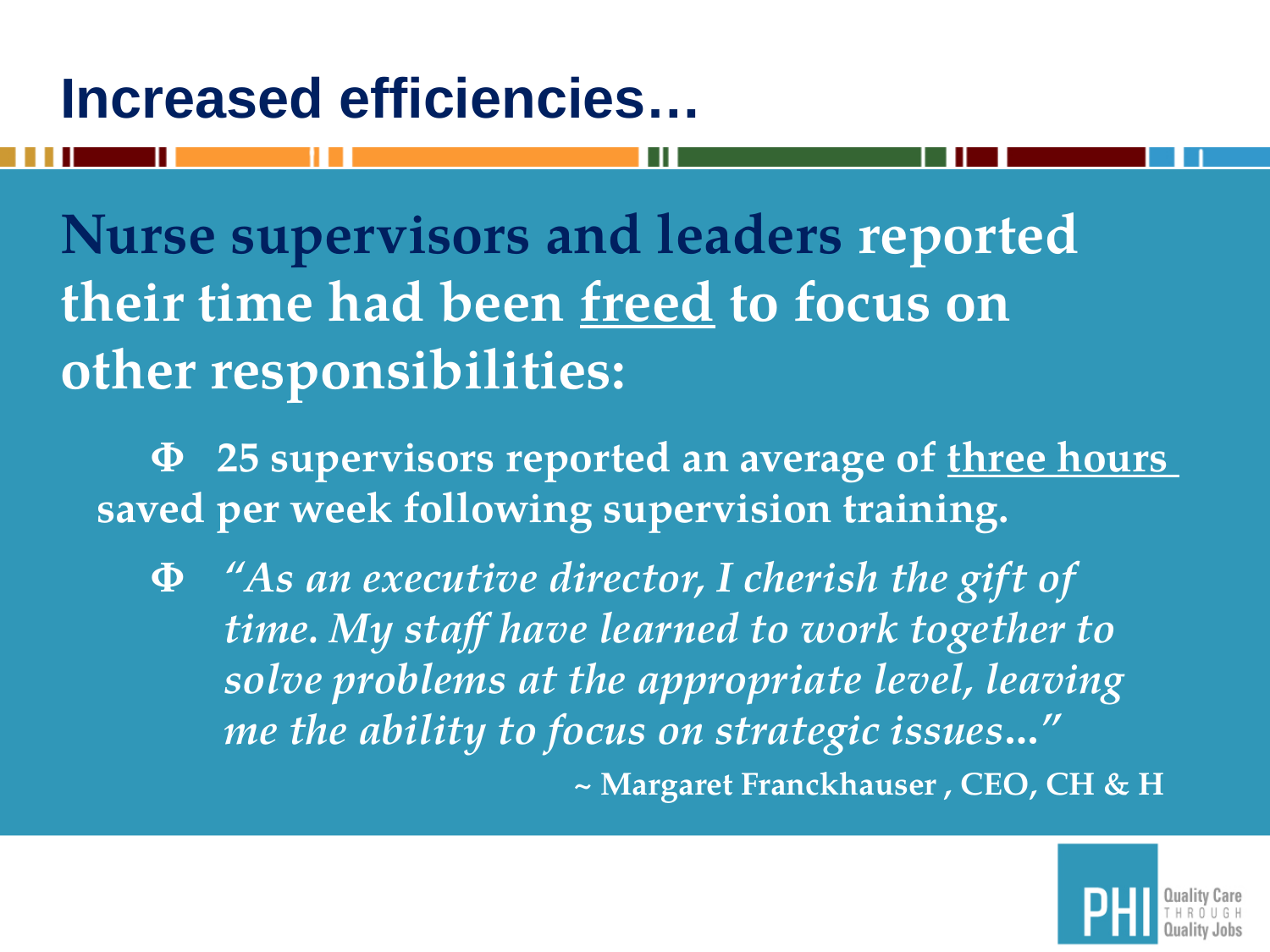

# Increased efficiencies…
	Nurse supervisors and leaders reported their time had been freed to focus on other responsibilities:

     Φ   25 supervisors reported an average of three hours 	saved per week following supervision training.
     Φ  	“As an executive director, I cherish the gift of    	time. My staff have learned to work together to 	solve problems at the appropriate level, leaving	me the ability to focus on strategic issues…”
       			         ~ Margaret Franckhauser , CEO, CH & H